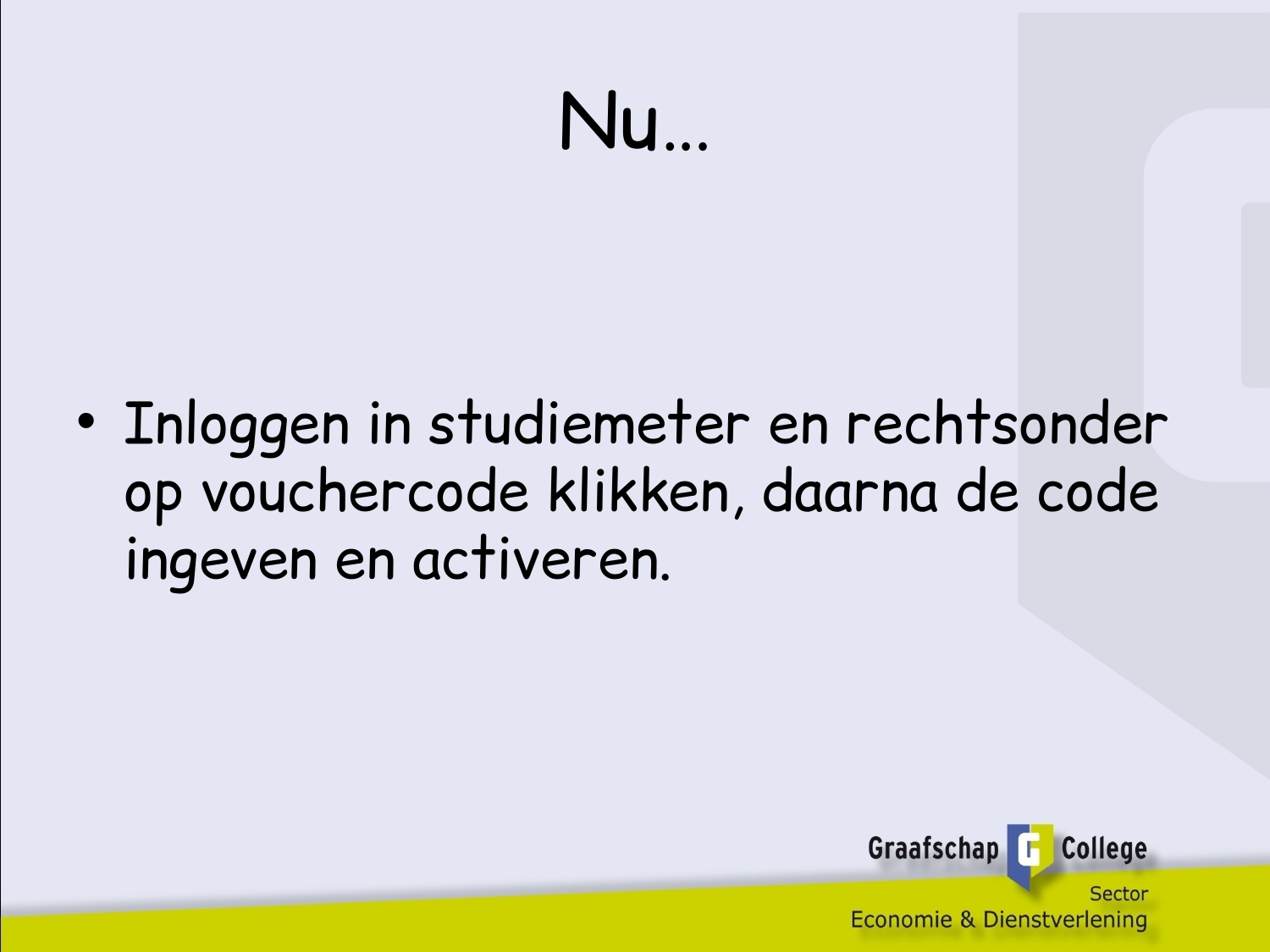

# Nu…

Inloggen in studiemeter en rechtsonder op vouchercode klikken, daarna de code ingeven en activeren.